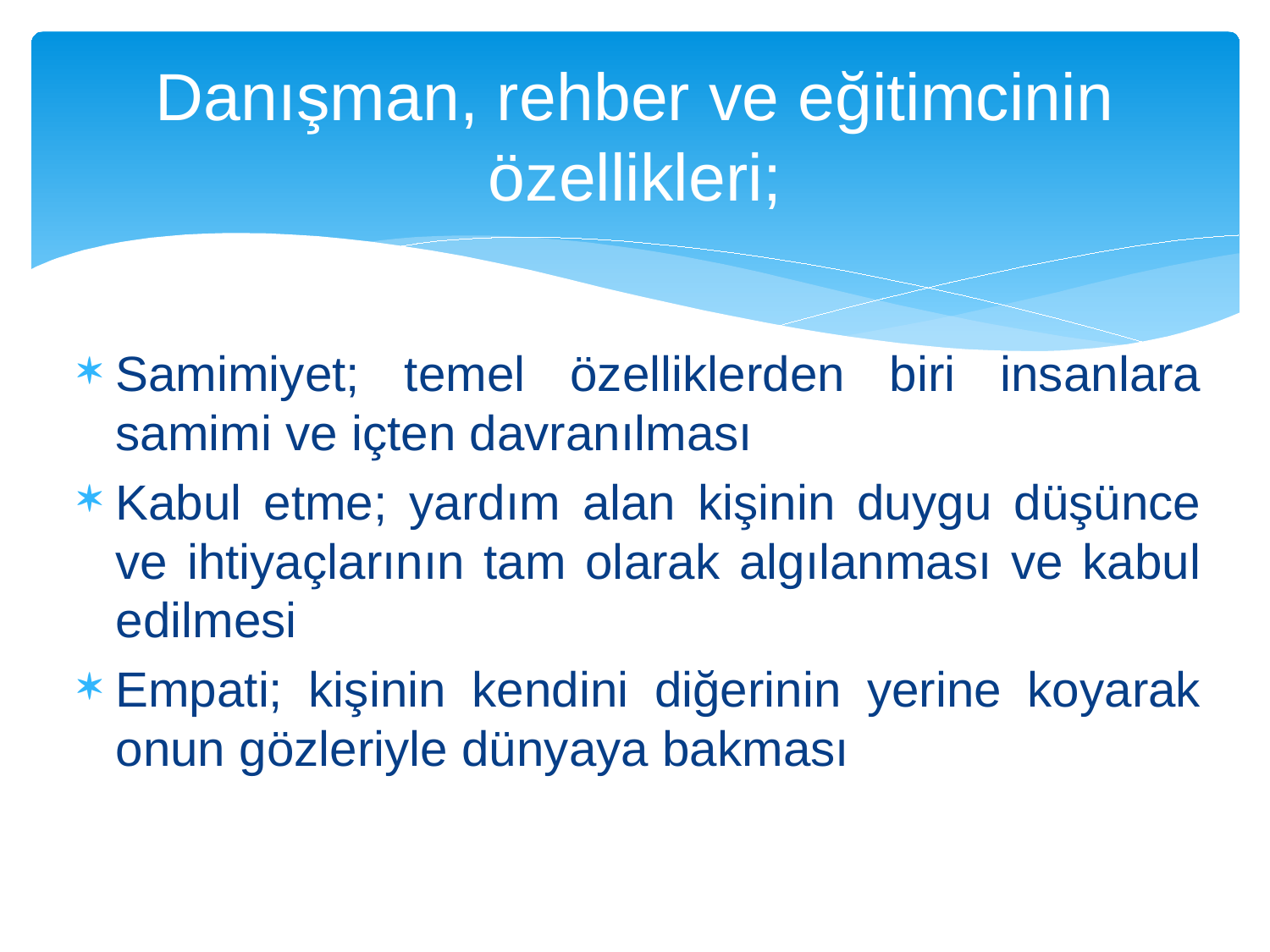

# Danışman, rehber ve eğitimcinin özellikleri;
Samimiyet; temel özelliklerden biri insanlara samimi ve içten davranılması
Kabul etme; yardım alan kişinin duygu düşünce ve ihtiyaçlarının tam olarak algılanması ve kabul edilmesi
Empati; kişinin kendini diğerinin yerine koyarak onun gözleriyle dünyaya bakması